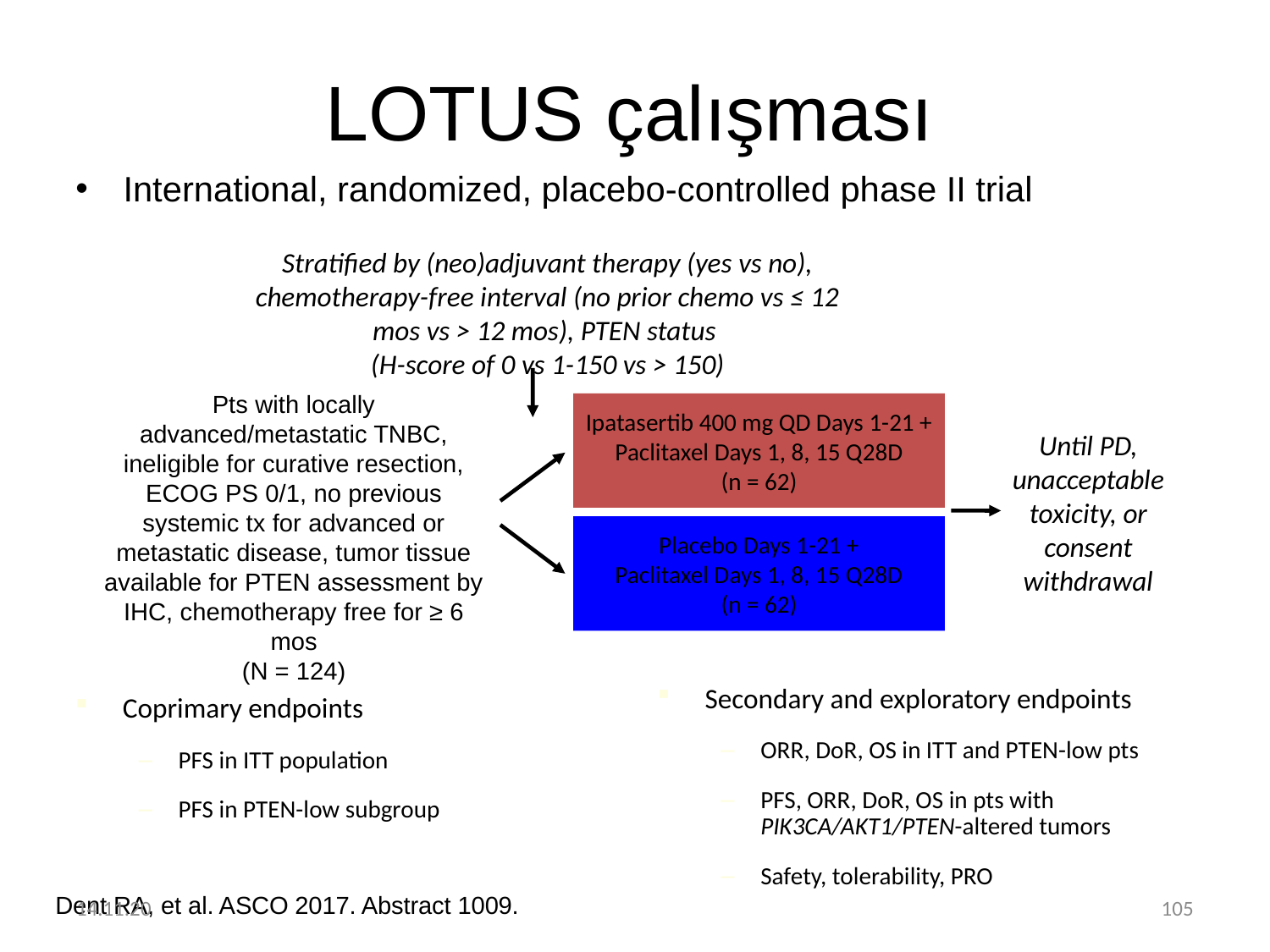

# LOTUS çalışması
International, randomized, placebo-controlled phase II trial
Stratified by (neo)adjuvant therapy (yes vs no), chemotherapy-free interval (no prior chemo vs ≤ 12 mos vs > 12 mos), PTEN status
(H-score of 0 vs 1-150 vs > 150)
Pts with locally advanced/metastatic TNBC, ineligible for curative resection, ECOG PS 0/1, no previous systemic tx for advanced or metastatic disease, tumor tissue available for PTEN assessment by IHC, chemotherapy free for ≥ 6 mos
(N = 124)

Ipatasertib 400 mg QD Days 1-21 +
Paclitaxel Days 1, 8, 15 Q28D
(n = 62)
Until PD, unacceptable toxicity, or consent withdrawal

Placebo Days 1-21 +
Paclitaxel Days 1, 8, 15 Q28D
(n = 62)

Secondary and exploratory endpoints
ORR, DoR, OS in ITT and PTEN-low pts
PFS, ORR, DoR, OS in pts with PIK3CA/AKT1/PTEN-altered tumors
Safety, tolerability, PRO
Coprimary endpoints
PFS in ITT population
PFS in PTEN-low subgroup
14.11.20
105
Dent RA, et al. ASCO 2017. Abstract 1009.